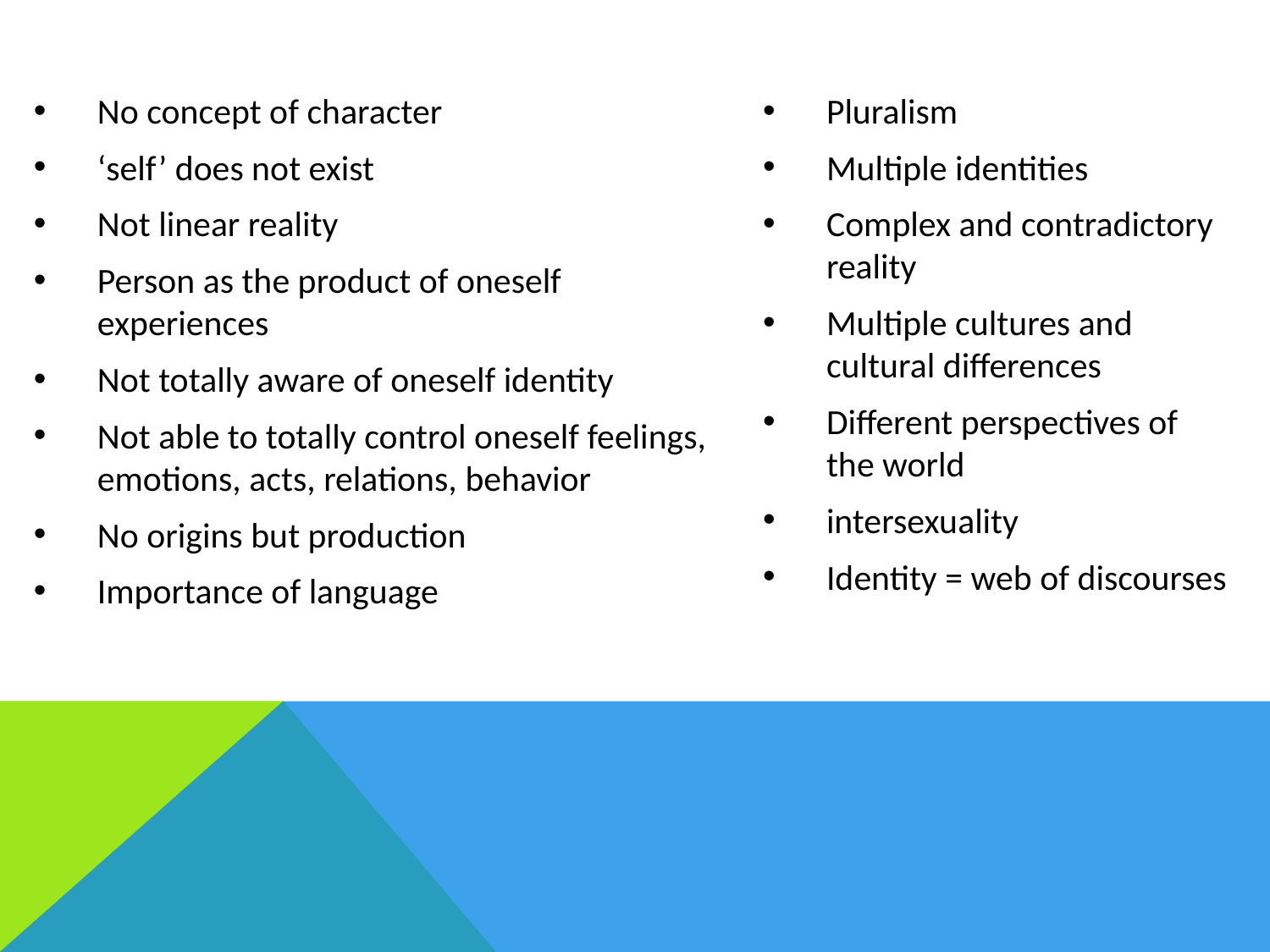

No concept of character
‘self’ does not exist
Not linear reality
Person as the product of oneself experiences
Not totally aware of oneself identity
Not able to totally control oneself feelings, emotions, acts, relations, behavior
No origins but production
Importance of language
Pluralism
Multiple identities
Complex and contradictory reality
Multiple cultures and cultural differences
Different perspectives of the world
intersexuality
Identity = web of discourses